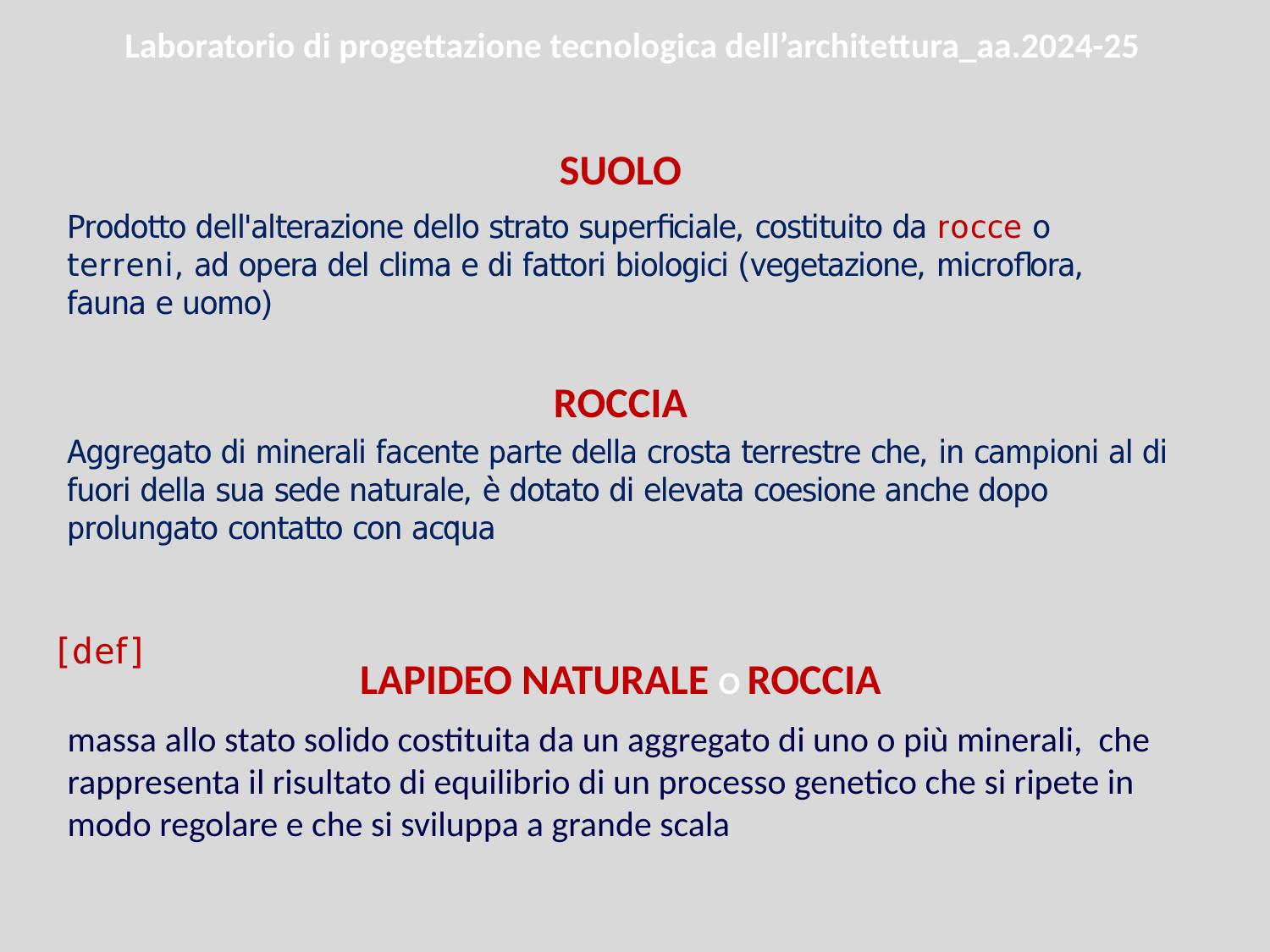

Laboratorio di progettazione tecnologica dell’architettura_aa.2024-25
SUOLO
Prodotto dell'alterazione dello strato superficiale, costituito da rocce o terreni, ad opera del clima e di fattori biologici (vegetazione, microflora, fauna e uomo)
ROCCIA
Aggregato di minerali facente parte della crosta terrestre che, in campioni al di fuori della sua sede naturale, è dotato di elevata coesione anche dopo prolungato contatto con acqua
[def]
Lapideo naturale o roccia
massa allo stato solido costituita da un aggregato di uno o più minerali,  che rappresenta il risultato di equilibrio di un processo genetico che si ripete in modo regolare e che si sviluppa a grande scala